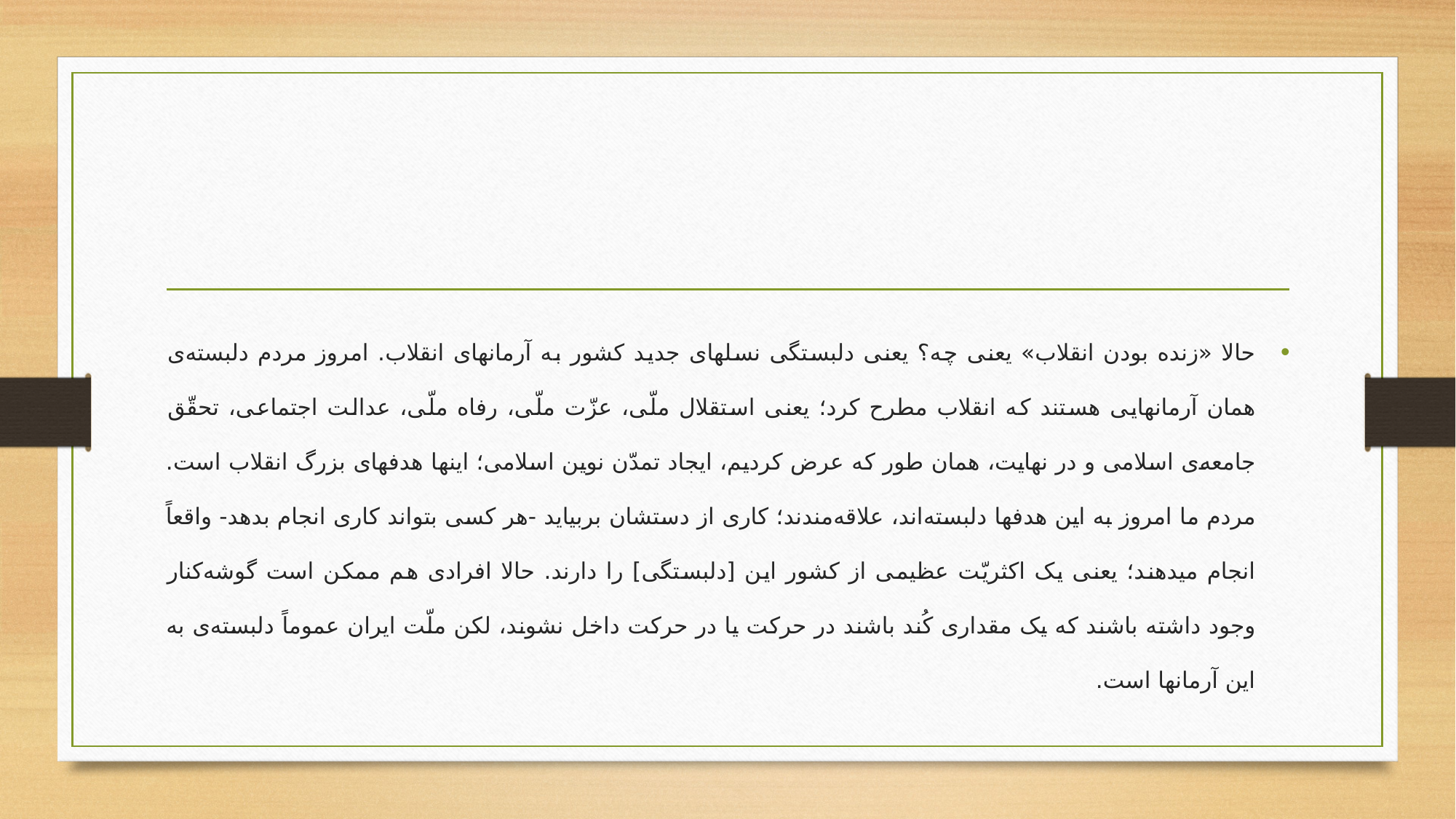

#
حالا «زنده بودن انقلاب» یعنی چه؟ یعنی دلبستگی نسلهای جدید کشور به آرمانهای انقلاب. امروز مردم دلبسته‌ی همان آرمانهایی هستند که انقلاب مطرح کرد؛ یعنی استقلال ملّی، عزّت ملّی، رفاه ملّی، عدالت اجتماعی، تحقّق جامعه‌ی اسلامی و در نهایت، همان طور که عرض کردیم، ایجاد تمدّن نوین اسلامی؛ اینها هدفهای بزرگ انقلاب است. مردم ما امروز به این هدفها دلبسته‌اند، علاقه‌مندند؛ کاری از دستشان بربیاید -هر کسی بتواند کاری انجام بدهد- واقعاً انجام میدهند؛ یعنی یک اکثریّت عظیمی از کشور این [دلبستگی] را دارند. حالا افرادی هم ممکن است گوشه‌کنار وجود داشته باشند که یک مقداری کُند باشند در حرکت یا در حرکت داخل نشوند، لکن ملّت ایران عموماً دلبسته‌ی به این آرمانها است.